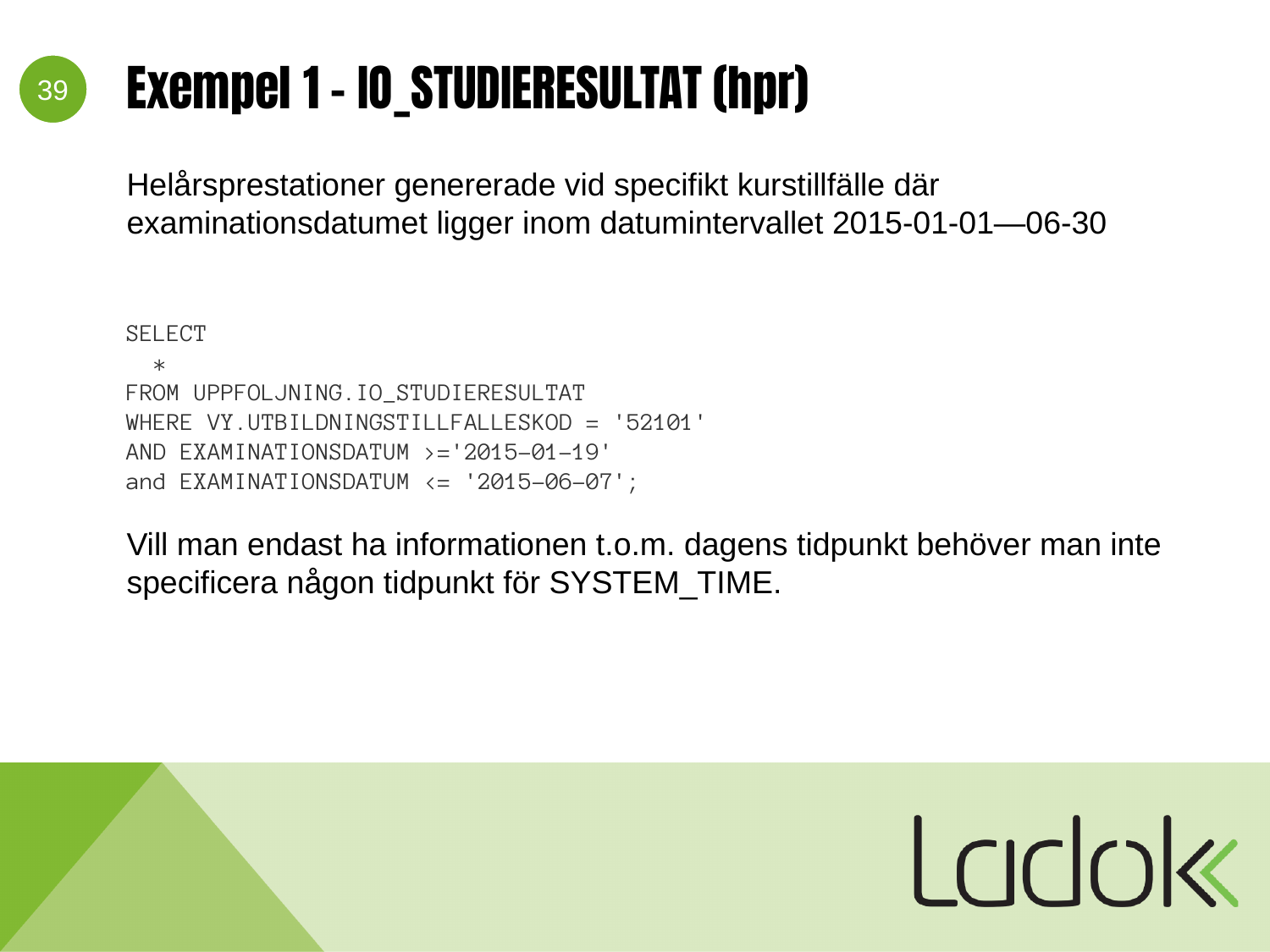

# Exempel 1 – IO_STUDIERESULTAT (hpr)
Helårsprestationer genererade vid specifikt kurstillfälle där examinationsdatumet ligger inom datumintervallet 2015-01-01—06-30

SELECT
  *
FROM UPPFOLJNING.IO_STUDIERESULTAT
WHERE VY.UTBILDNINGSTILLFALLESKOD = '52101'
AND EXAMINATIONSDATUM >='2015-01-19'
and EXAMINATIONSDATUM <= '2015-06-07';

Vill man endast ha informationen t.o.m. dagens tidpunkt behöver man inte specificera någon tidpunkt för SYSTEM_TIME.
|  |
| --- |